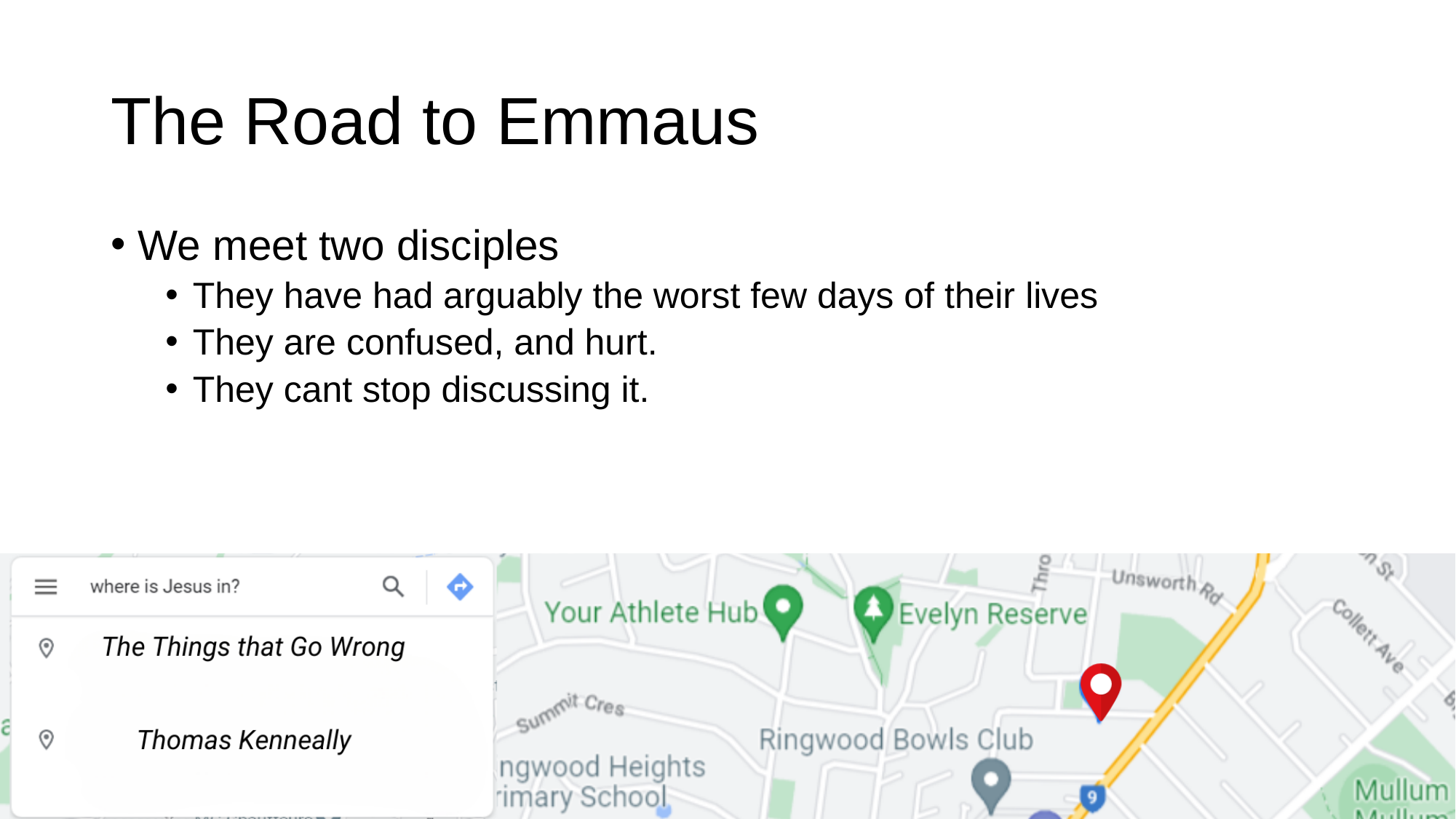

# The Road to Emmaus
We meet two disciples
They have had arguably the worst few days of their lives
They are confused, and hurt.
They cant stop discussing it.